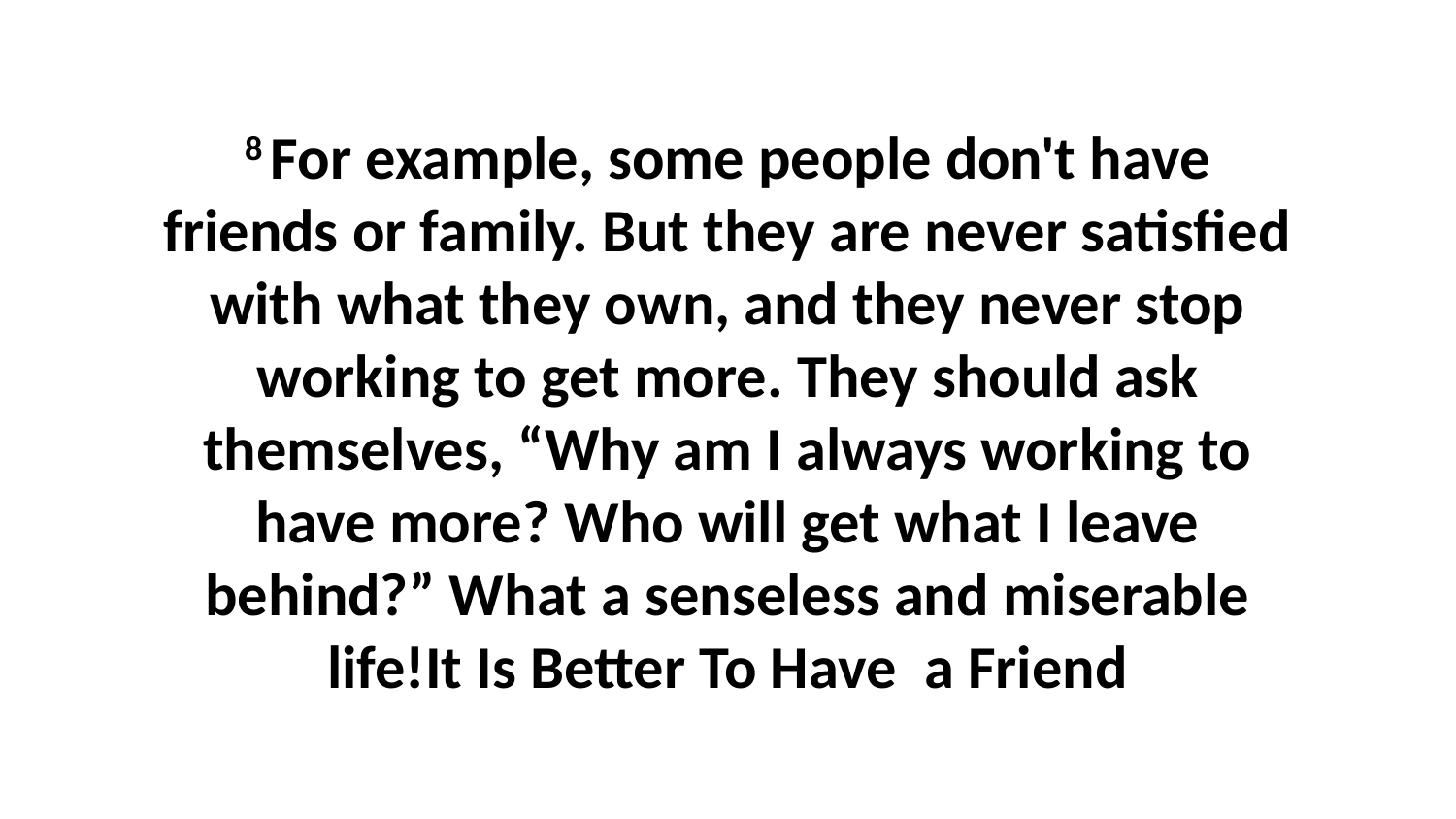

8 For example, some people don't have friends or family. But they are never satisfied with what they own, and they never stop working to get more. They should ask themselves, “Why am I always working to have more? Who will get what I leave behind?” What a senseless and miserable life!It Is Better To Have  a Friend